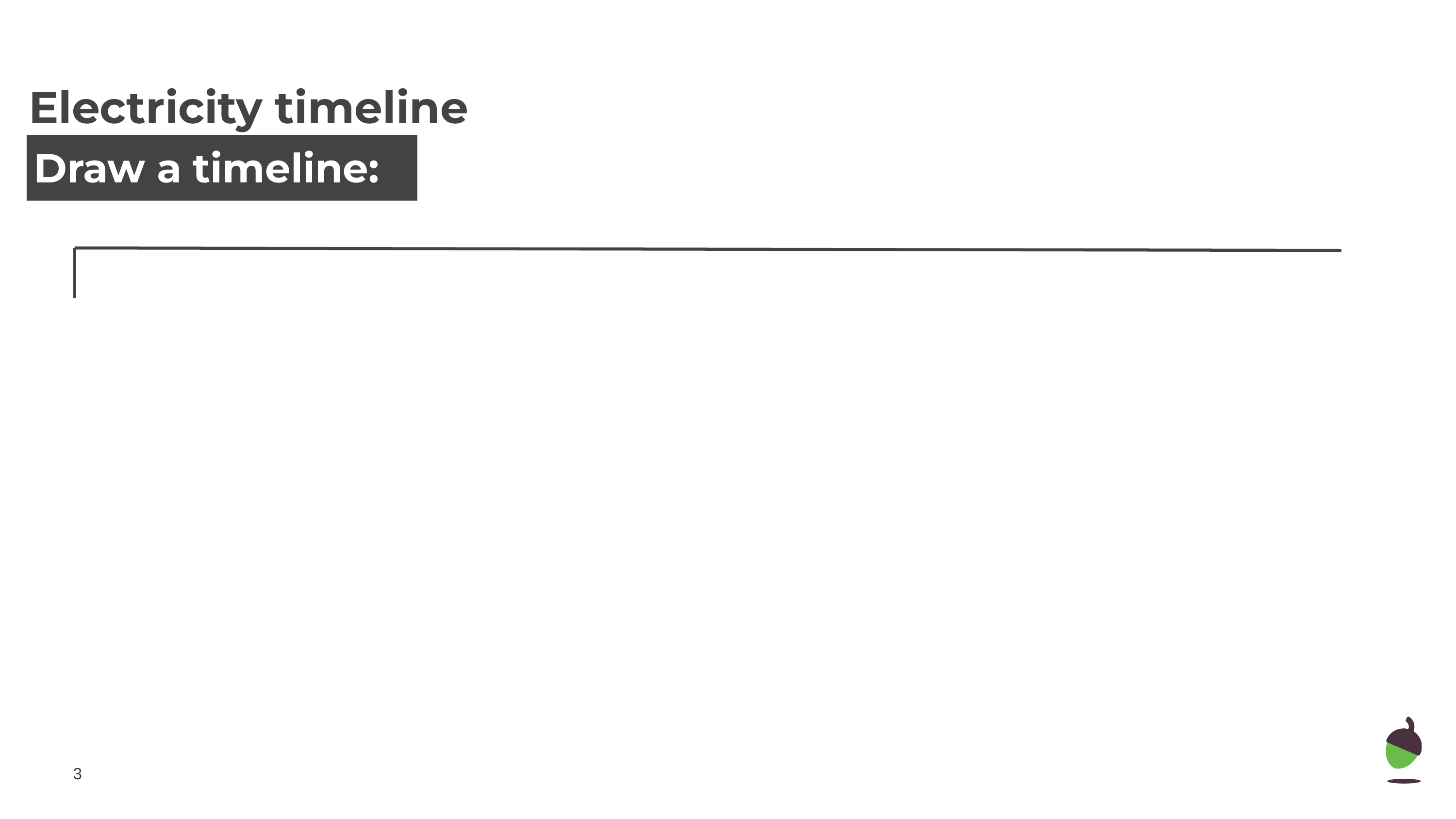

# Electricity timeline
Draw a timeline:
3